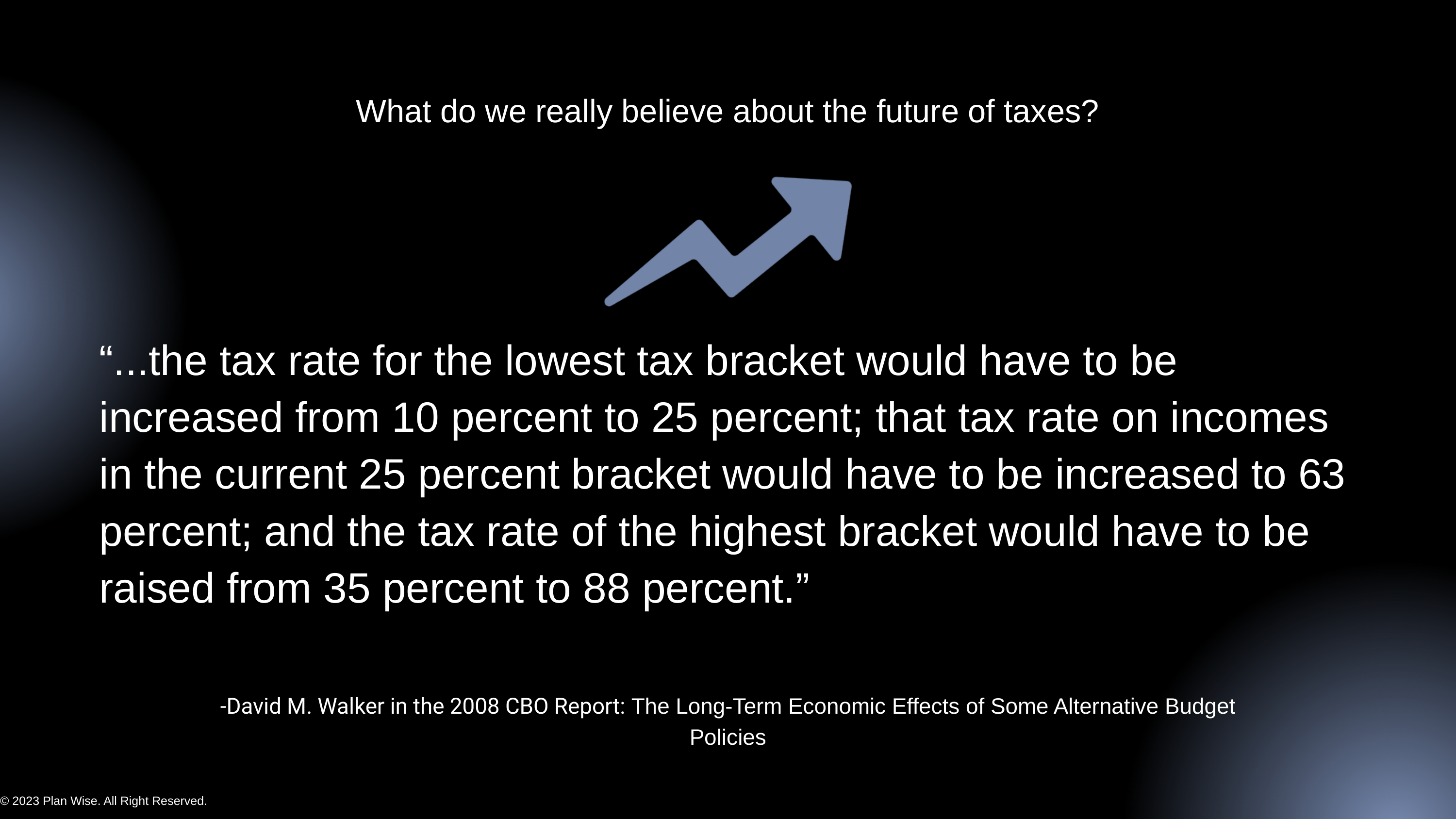

What do we really believe about the future of taxes?

“...the tax rate for the lowest tax bracket would have to be increased from 10 percent to 25 percent; that tax rate on incomes in the current 25 percent bracket would have to be increased to 63 percent; and the tax rate of the highest bracket would have to be raised from 35 percent to 88 percent.”

-David M. Walker in the 2008 CBO Report: The Long-Term Economic Effects of Some Alternative Budget Policies
© 2023 Plan Wise. All Right Reserved.